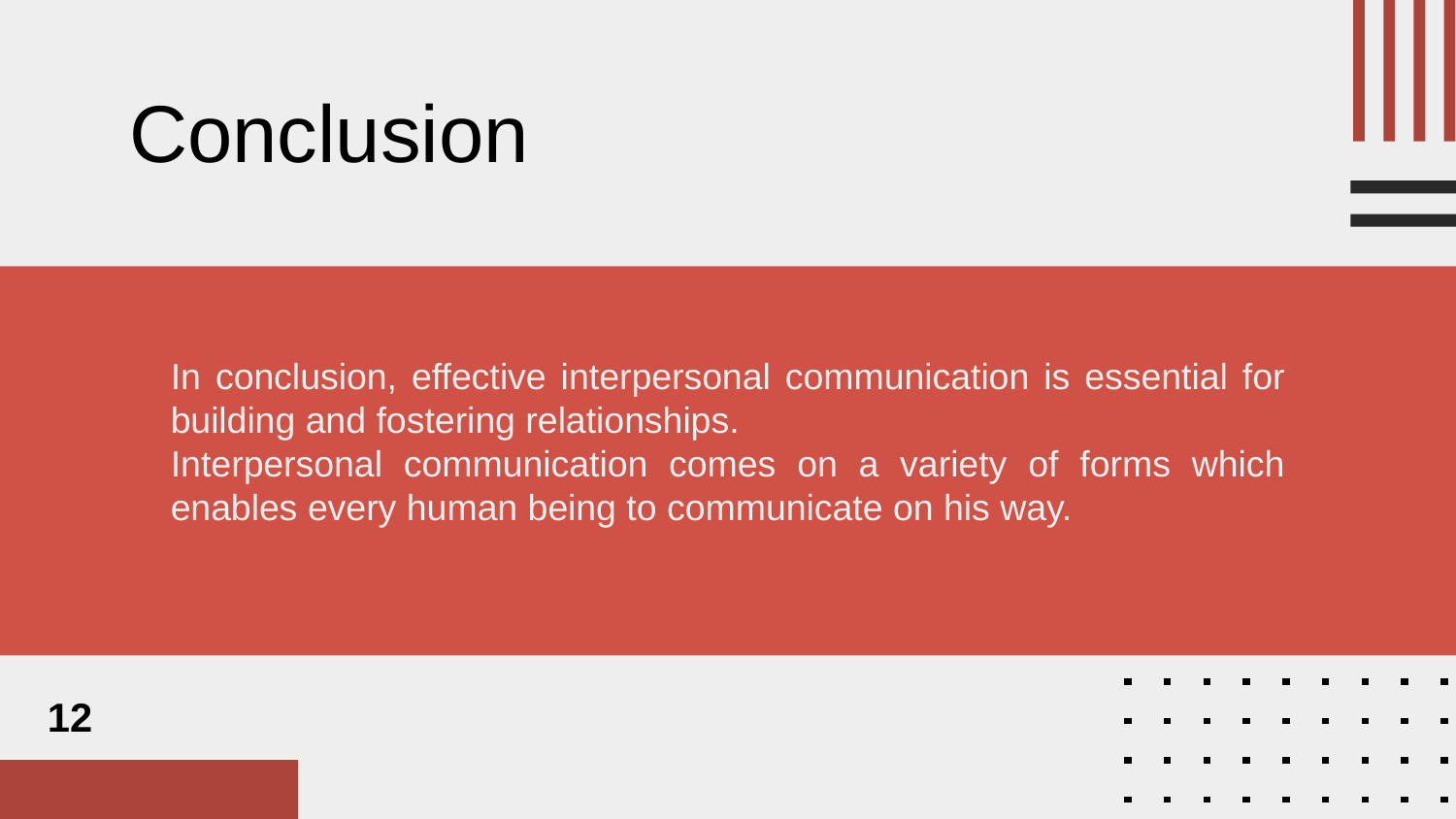

# Conclusion
In conclusion, effective interpersonal communication is essential for building and fostering relationships.
Interpersonal communication comes on a variety of forms which enables every human being to communicate on his way.
12